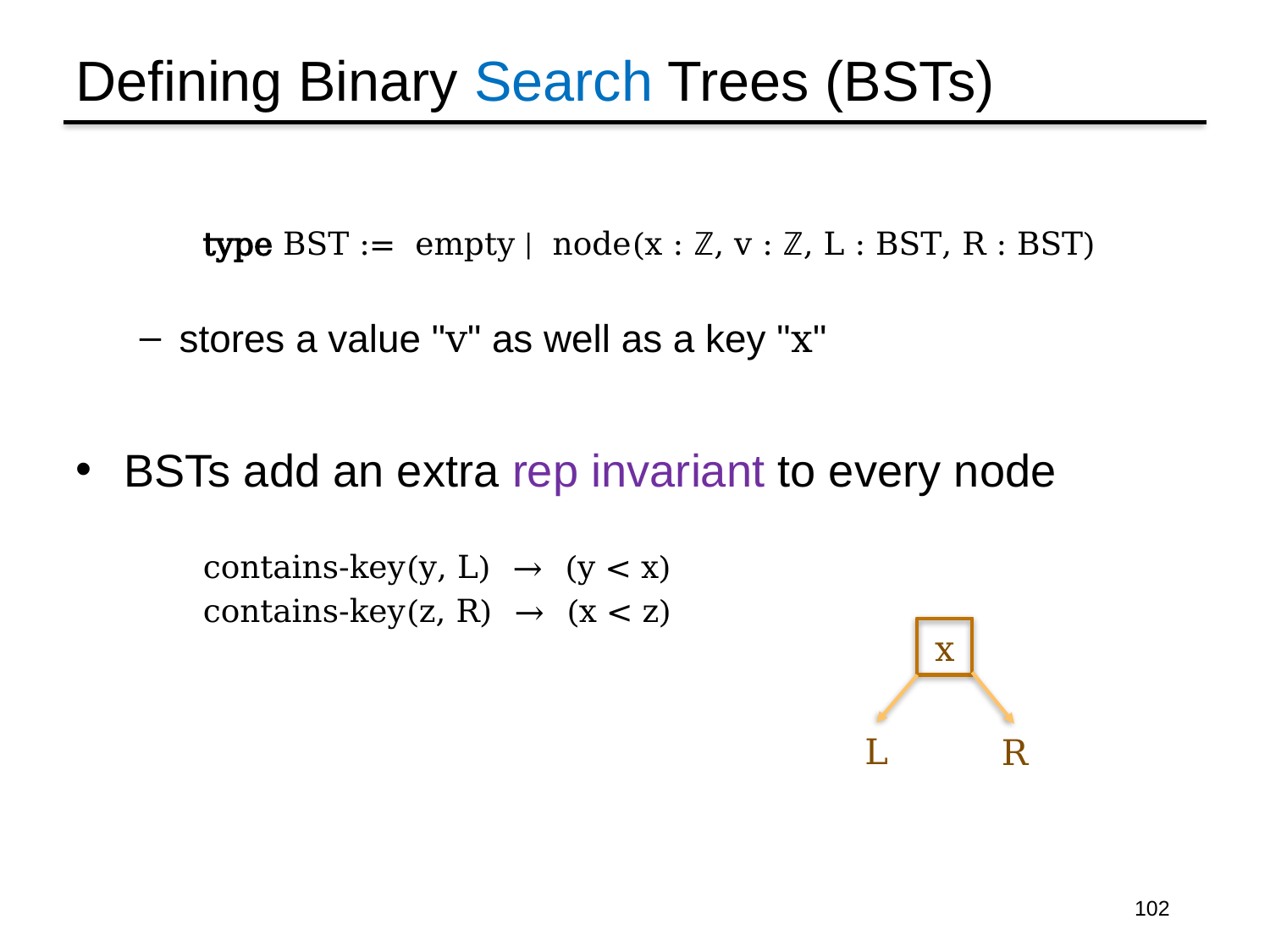

# Defining Binary Search Trees (BSTs)

type BST :=  empty |  node(x : ℤ, v : ℤ, L : BST, R : BST)

stores a value "v" as well as a key "x"

BSTs add an extra rep invariant to every node

contains-key(y, L)  →  (y < x)
contains-key(z, R)  →  (x < z)

x
L
R
102